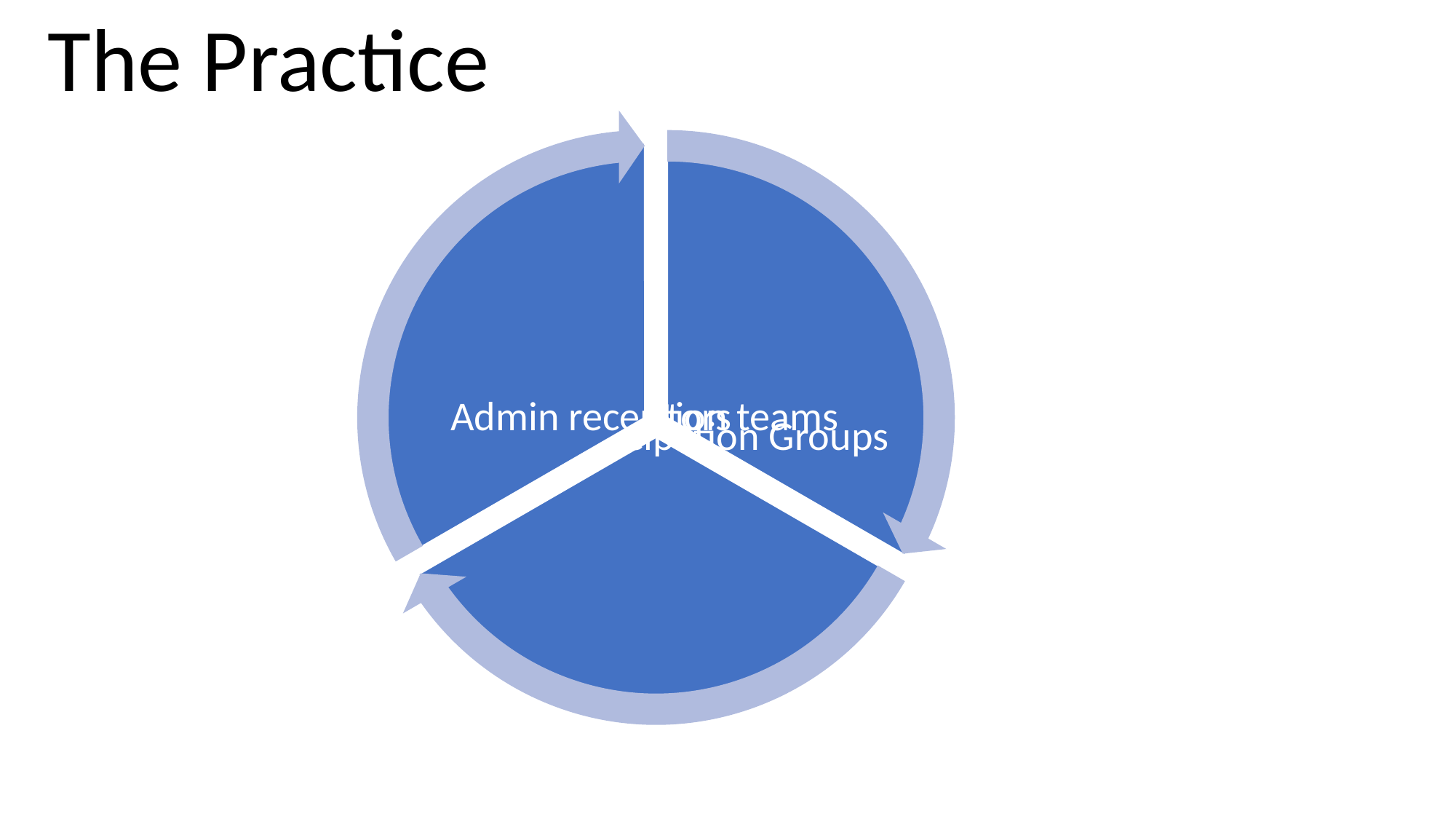

# The Practice
Doctors
Patient Participation Groups
Admin reception teams